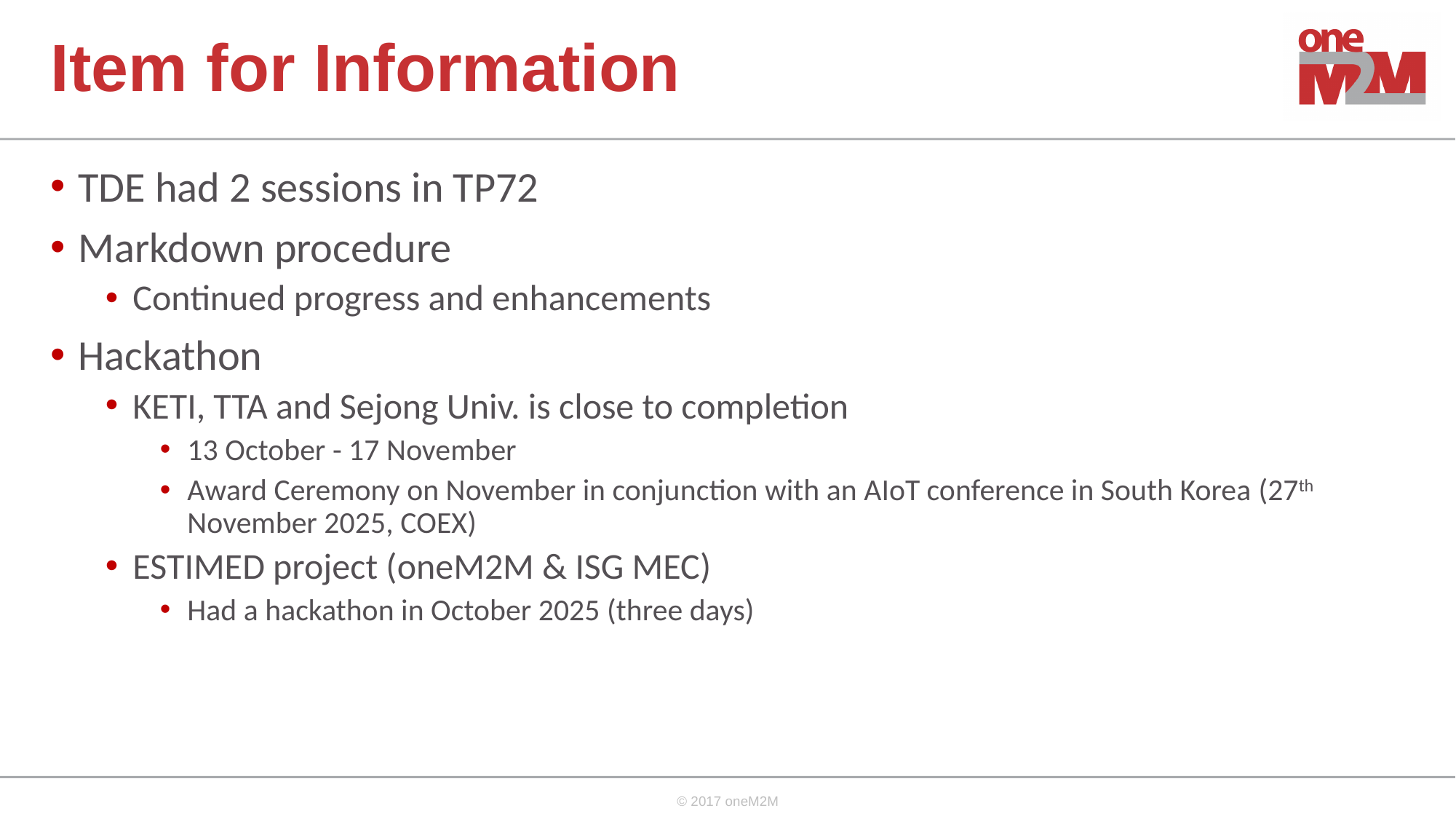

# Item for Information
TDE had 2 sessions in TP72
Markdown procedure
Continued progress and enhancements
Hackathon
KETI, TTA and Sejong Univ. is close to completion
13 October - 17 November
Award Ceremony on November in conjunction with an AIoT conference in South Korea (27th November 2025, COEX)
ESTIMED project (oneM2M & ISG MEC)
Had a hackathon in October 2025 (three days)